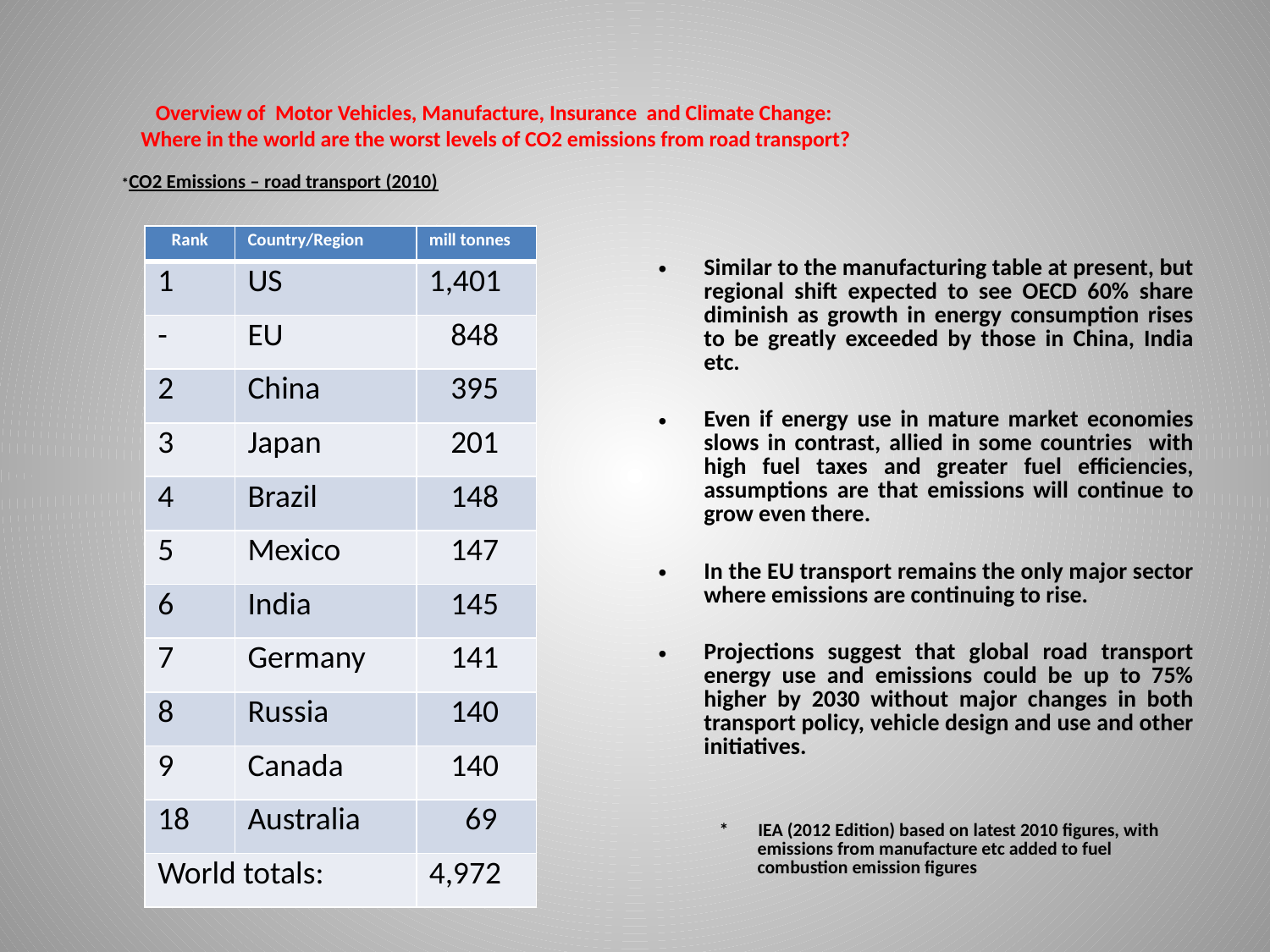

# Overview of  Motor Vehicles, Manufacture, Insurance  and Climate Change: Where in the world are the worst levels of CO2 emissions from road transport? *CO2 Emissions – road transport (2010)
| Rank | Country/Region | mill tonnes |
| --- | --- | --- |
| 1 | US | 1,401 |
| - | EU | 848 |
| 2 | China | 395 |
| 3 | Japan | 201 |
| 4 | Brazil | 148 |
| 5 | Mexico | 147 |
| 6 | India | 145 |
| 7 | Germany | 141 |
| 8 | Russia | 140 |
| 9 | Canada | 140 |
| 18 | Australia | 69 |
| World totals: |  | 4,972 |

Similar to the manufacturing table at present, but regional shift expected to see OECD 60% share diminish as growth in energy consumption rises to be greatly exceeded by those in China, India etc.

Even if energy use in mature market economies slows in contrast, allied in some countries  with high fuel taxes and greater fuel efficiencies, assumptions are that emissions will continue to grow even there.

In the EU transport remains the only major sector where emissions are continuing to rise.

Projections suggest that global road transport energy use and emissions could be up to 75% higher by 2030 without major changes in both transport policy, vehicle design and use and other initiatives.

*       IEA (2012 Edition) based on latest 2010 figures, with emissions from manufacture etc added to fuel combustion emission figures